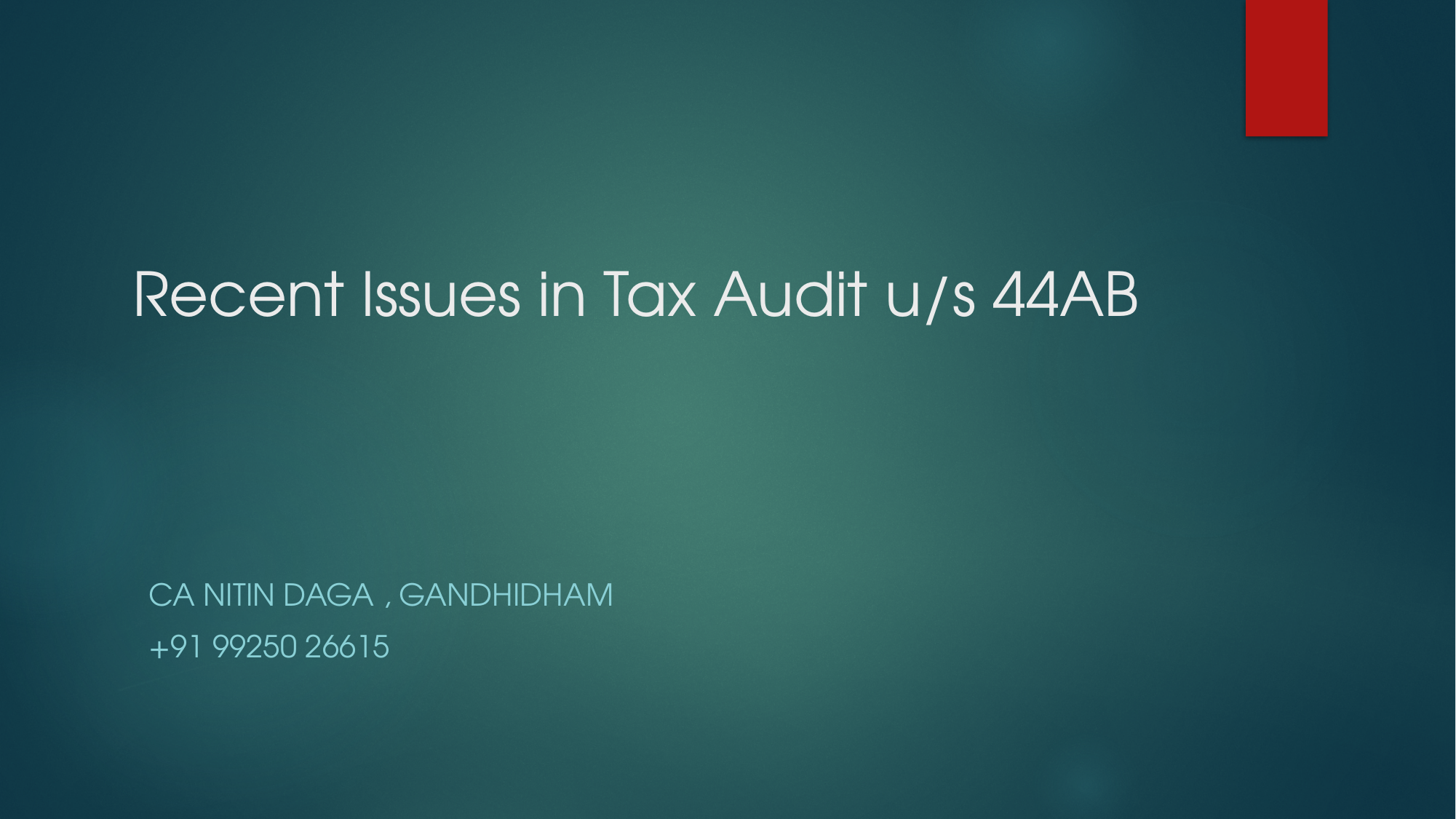

# Recent Issues in Tax Audit u/s 44AB
CA Nitin DAGA , gandhidham
+91 99250 26615